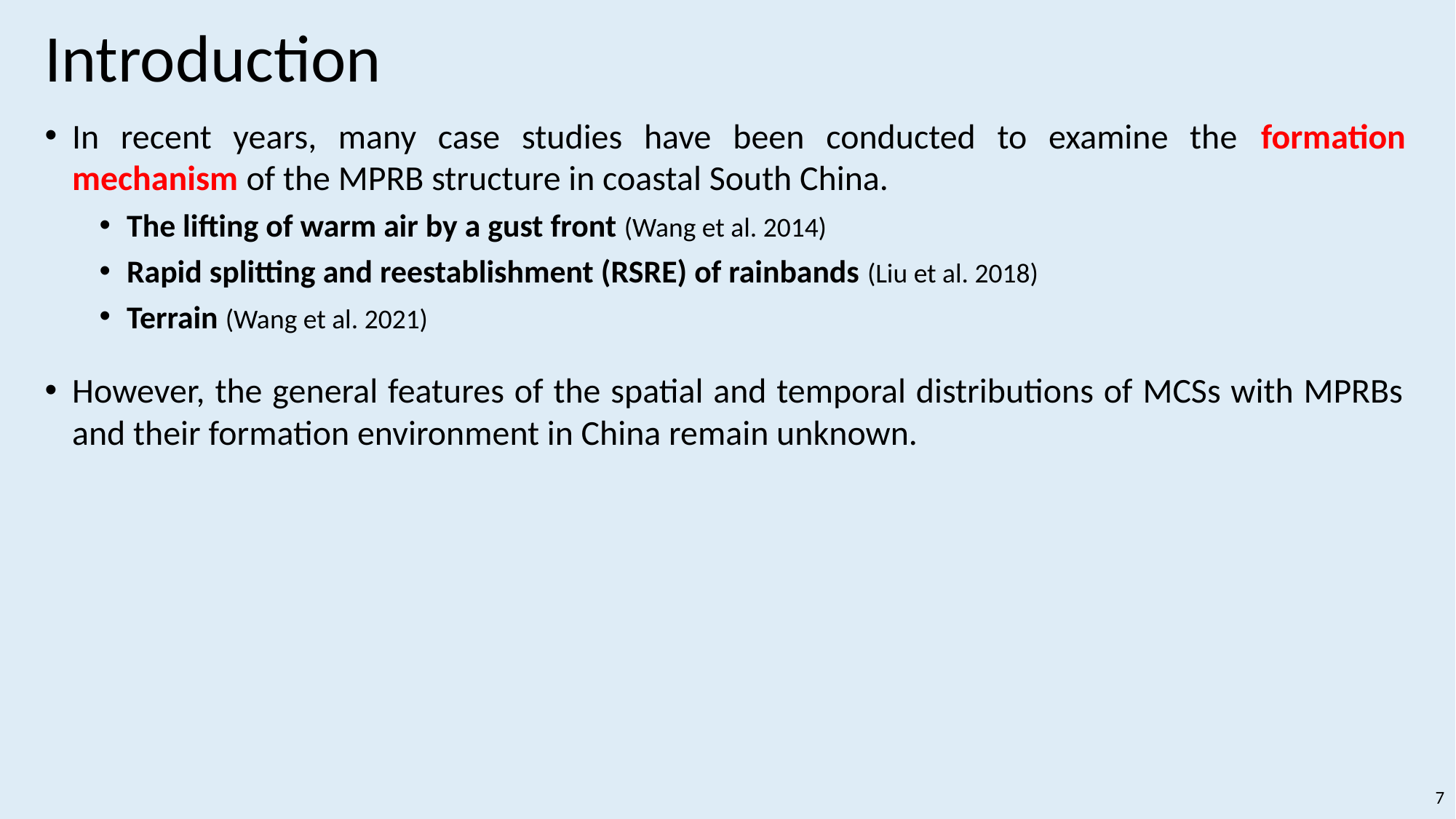

# Introduction
In recent years, many case studies have been conducted to examine the formation mechanism of the MPRB structure in coastal South China.
The lifting of warm air by a gust front (Wang et al. 2014)
Rapid splitting and reestablishment (RSRE) of rainbands (Liu et al. 2018)
Terrain (Wang et al. 2021)
However, the general features of the spatial and temporal distributions of MCSs with MPRBs and their formation environment in China remain unknown.
7